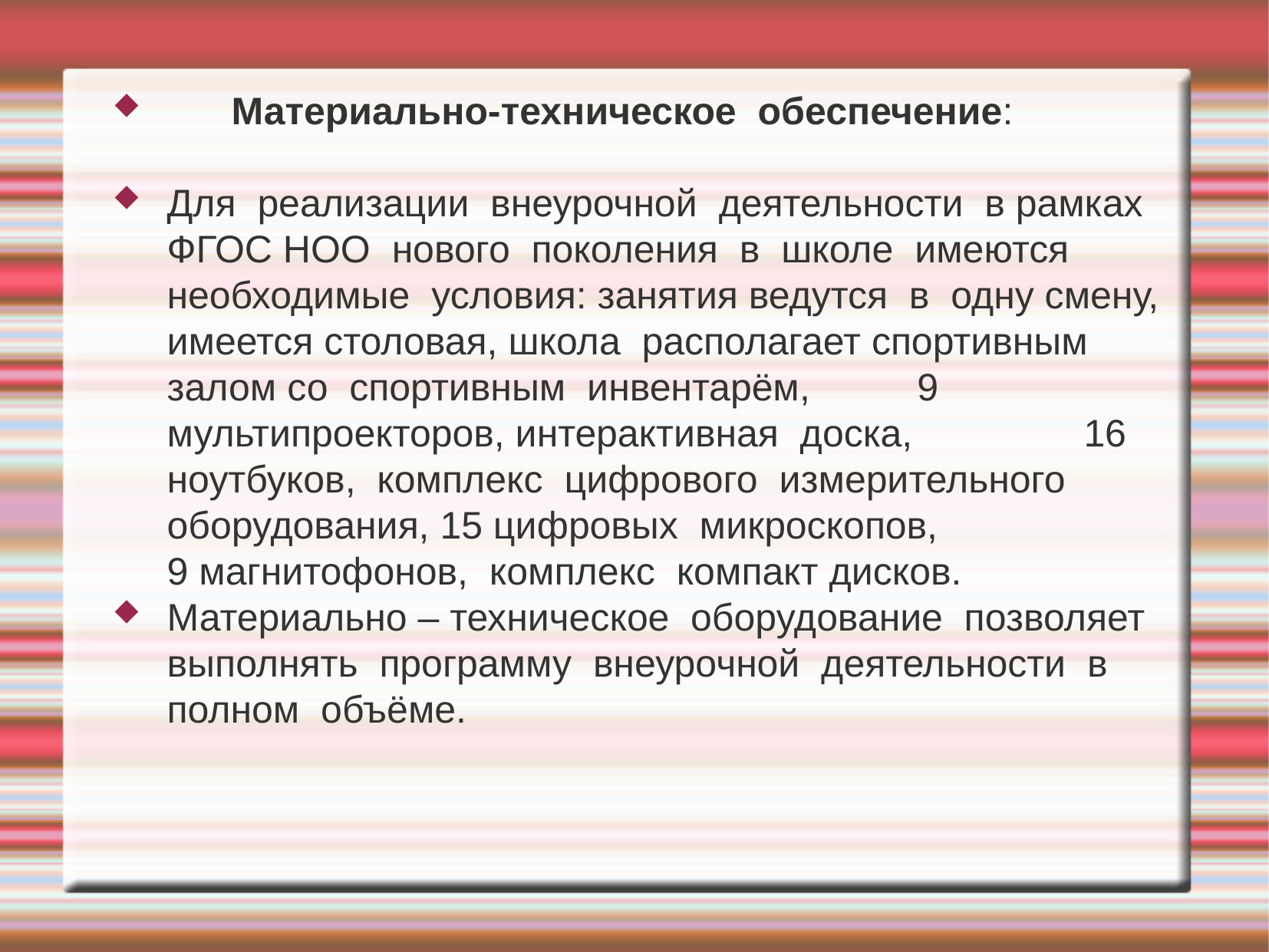

Материально-техническое  обеспечение:

Для  реализации  внеурочной  деятельности  в рамках ФГОС НОО  нового  поколения  в  школе  имеются  необходимые  условия: занятия ведутся  в  одну смену, имеется столовая, школа  располагает спортивным залом со  спортивным  инвентарём,          9  мультипроекторов, интерактивная  доска,                16 ноутбуков,  комплекс  цифрового  измерительного  оборудования, 15 цифровых  микроскопов,                    9 магнитофонов,  комплекс  компакт дисков.
Материально – техническое  оборудование  позволяет  выполнять  программу  внеурочной  деятельности  в  полном  объёме.
#